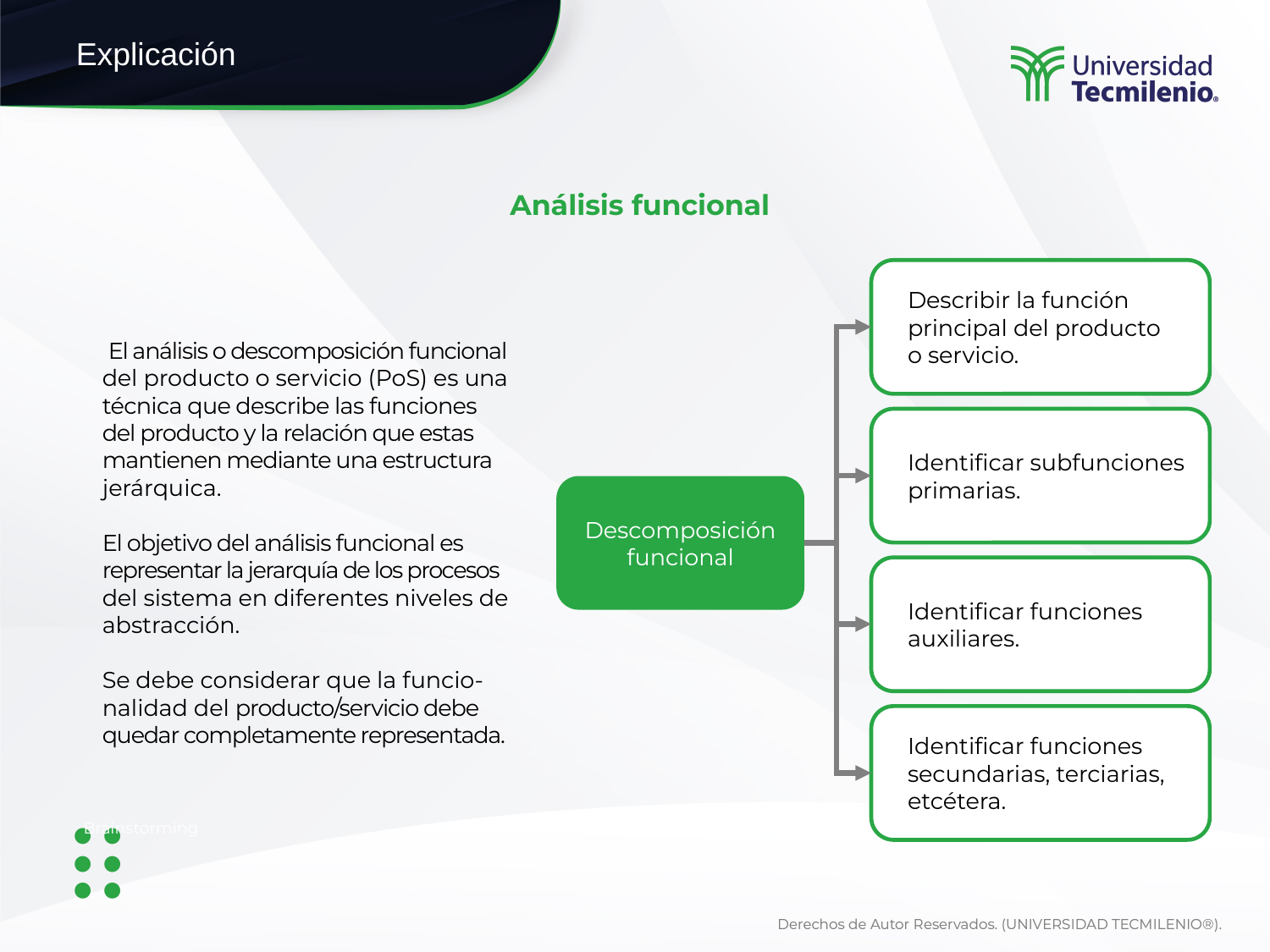

Análisis funcional
Descomposición Describir la función principal del producto
o servicio.

 El análisis o descomposición funcional del producto o servicio (PoS) es una técnica que describe las funciones del producto y la relación que estas mantienen mediante una estructura jerárquica.

El objetivo del análisis funcional es representar la jerarquía de los procesos del sistema en diferentes niveles de abstracción.

Se debe considerar que la funcio-nalidad del producto/servicio debe quedar completamente representada.
Identificar subfunciones primarias.
Descomposición funcional
Identificar funciones auxiliares.
Identificar funciones secundarias, terciarias, etcétera.
Brainstorming